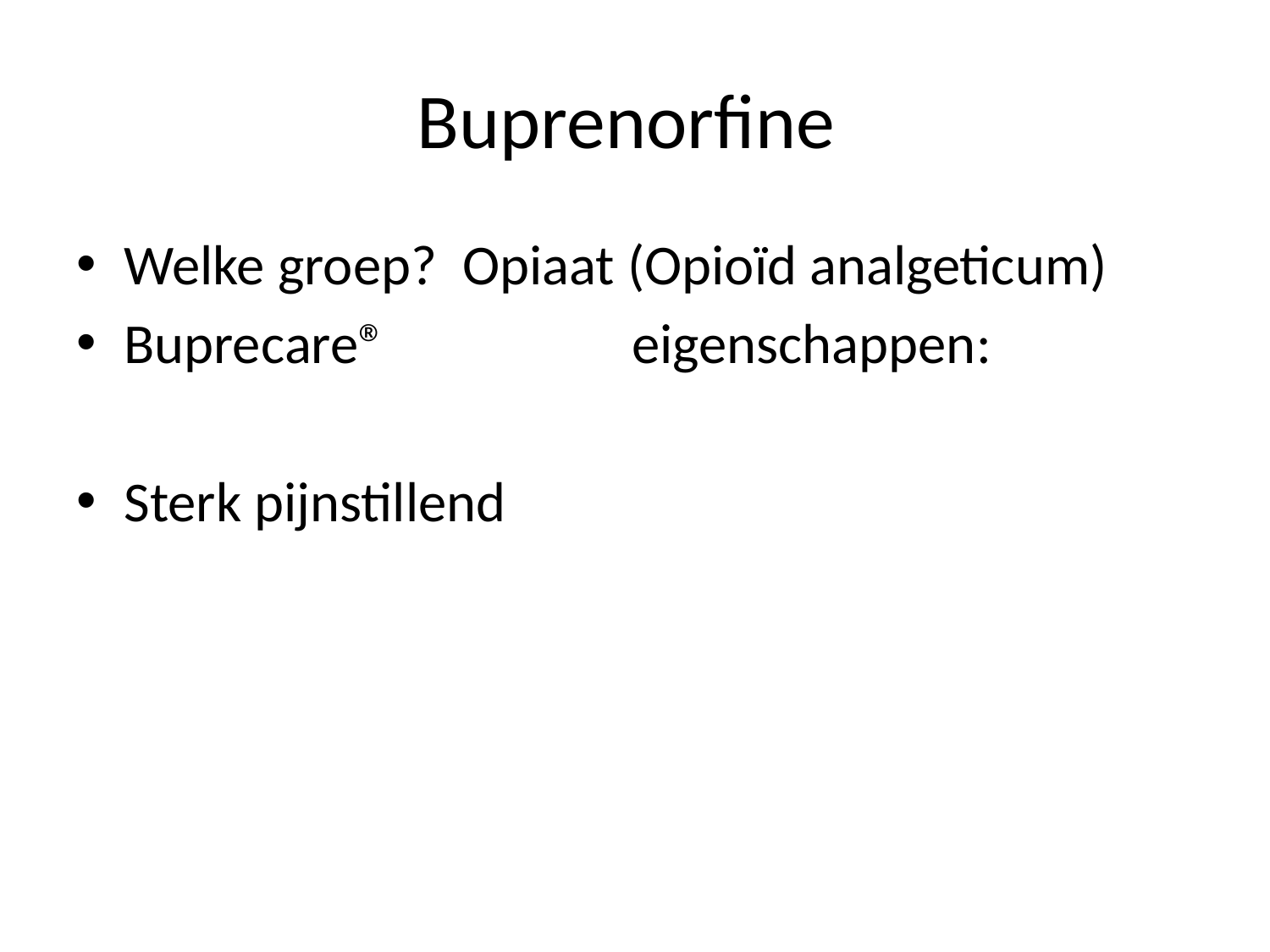

# Buprenorfine
Welke groep?  Opiaat (Opioïd analgeticum)
Buprecare®		eigenschappen:

Sterk pijnstillend